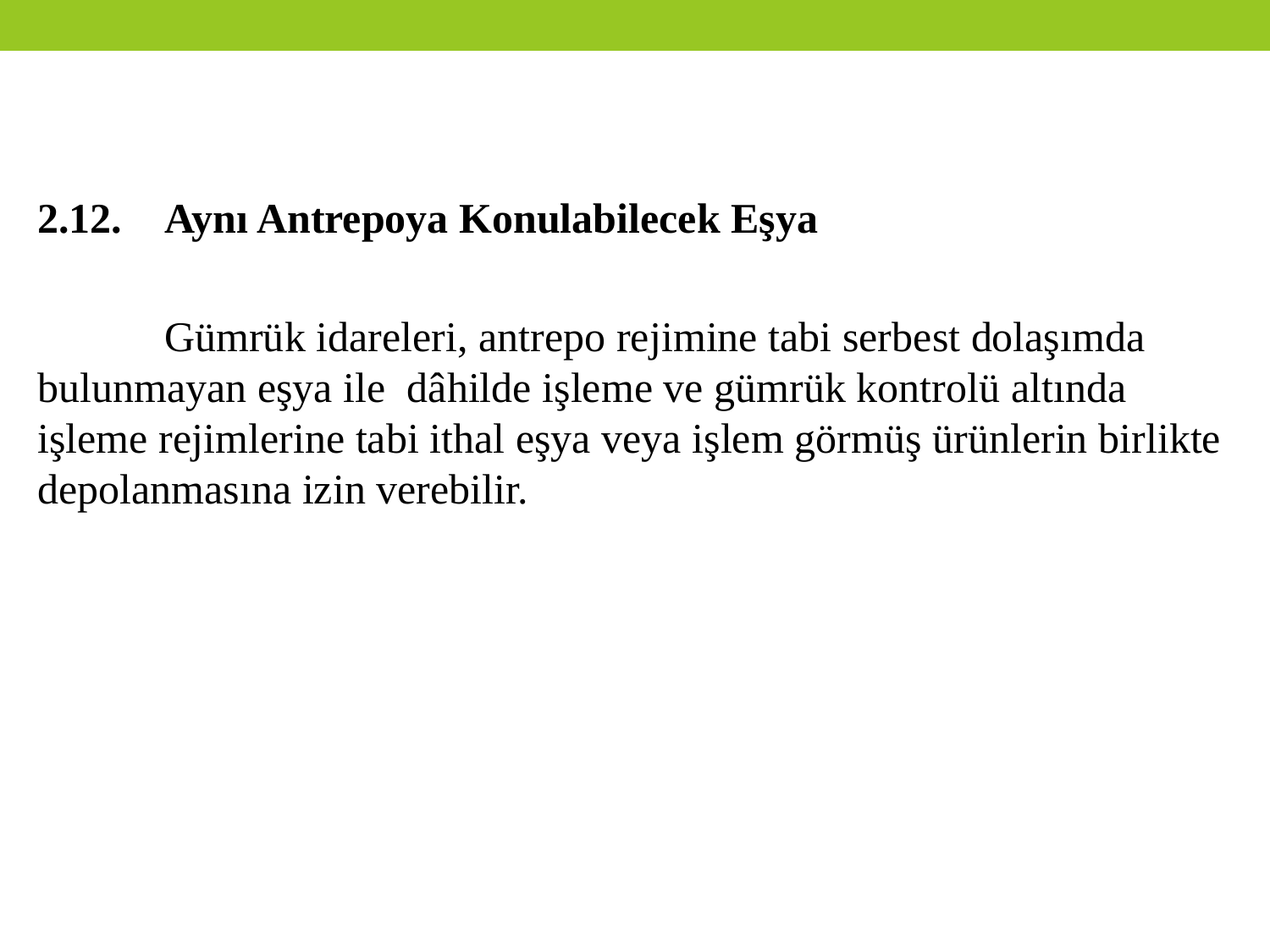

2.12.	Aynı Antrepoya Konulabilecek Eşya

	Gümrük idareleri, antrepo rejimine tabi serbest dolaşımda bulunmayan eşya ile  dâhilde işleme ve gümrük kontrolü altında işleme rejimlerine tabi ithal eşya veya işlem görmüş ürünlerin birlikte depolanmasına izin verebilir.